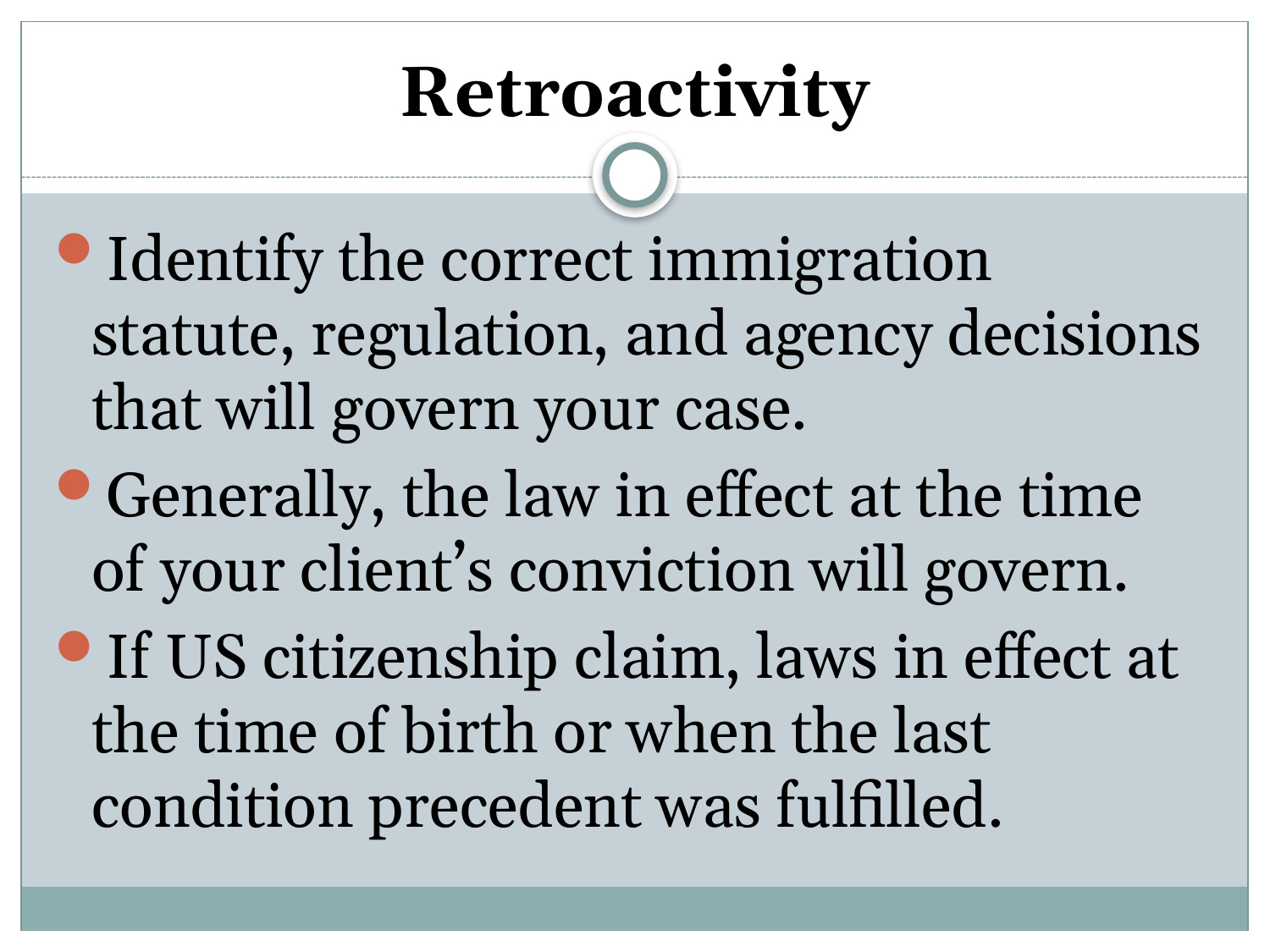

# Retroactivity
Identify the correct immigration statute, regulation, and agency decisions that will govern your case.
Generally, the law in effect at the time of your client’s conviction will govern.
If US citizenship claim, laws in effect at the time of birth or when the last condition precedent was fulfilled.